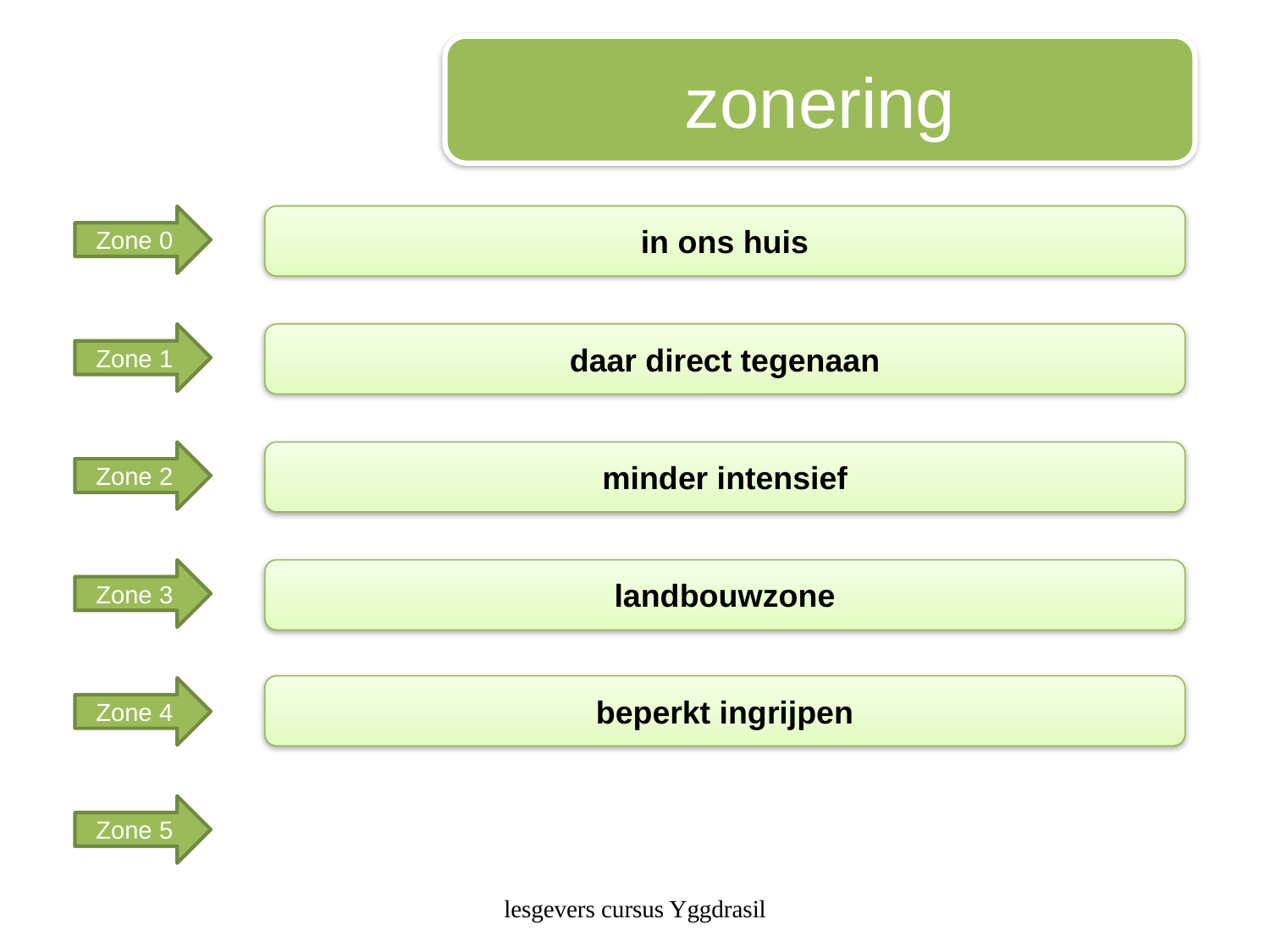

zonering
Zone 0
in ons huis
Zone 1
daar direct tegenaan
Zone 2
minder intensief
Zone 3
landbouwzone
beperkt ingrijpen
Zone 4
Zone 5
lesgevers cursus Yggdrasil